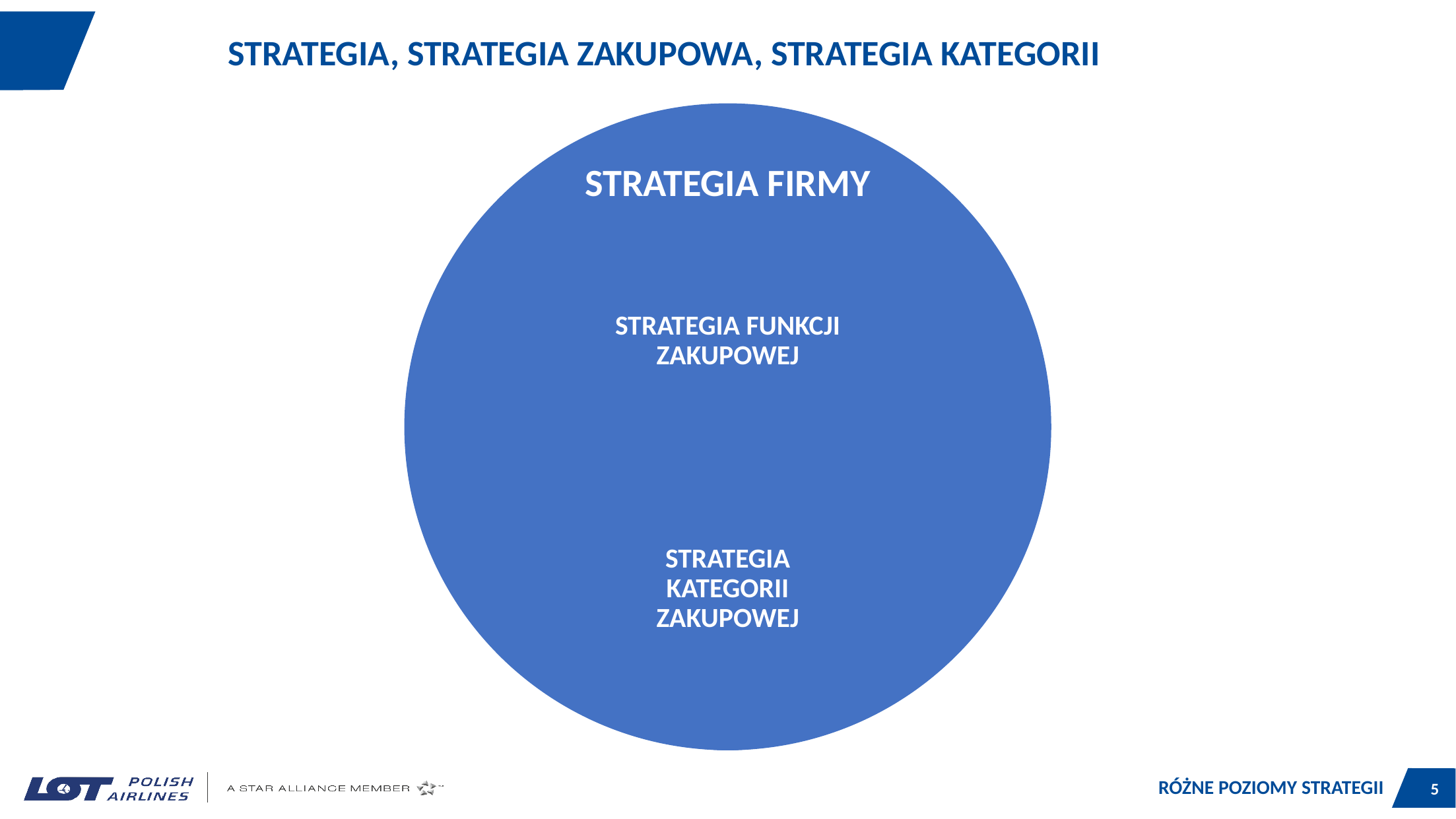

STRATEGIA, STRATEGIA ZAKUPOWA, STRATEGIA KATEGORII
STRATEGIA FIRMY
STRATEGIA FUNKCJI ZAKUPOWEJ
STRATEGIA KATEGORII ZAKUPOWEJ
RÓŻNE POZIOMY STRATEGII